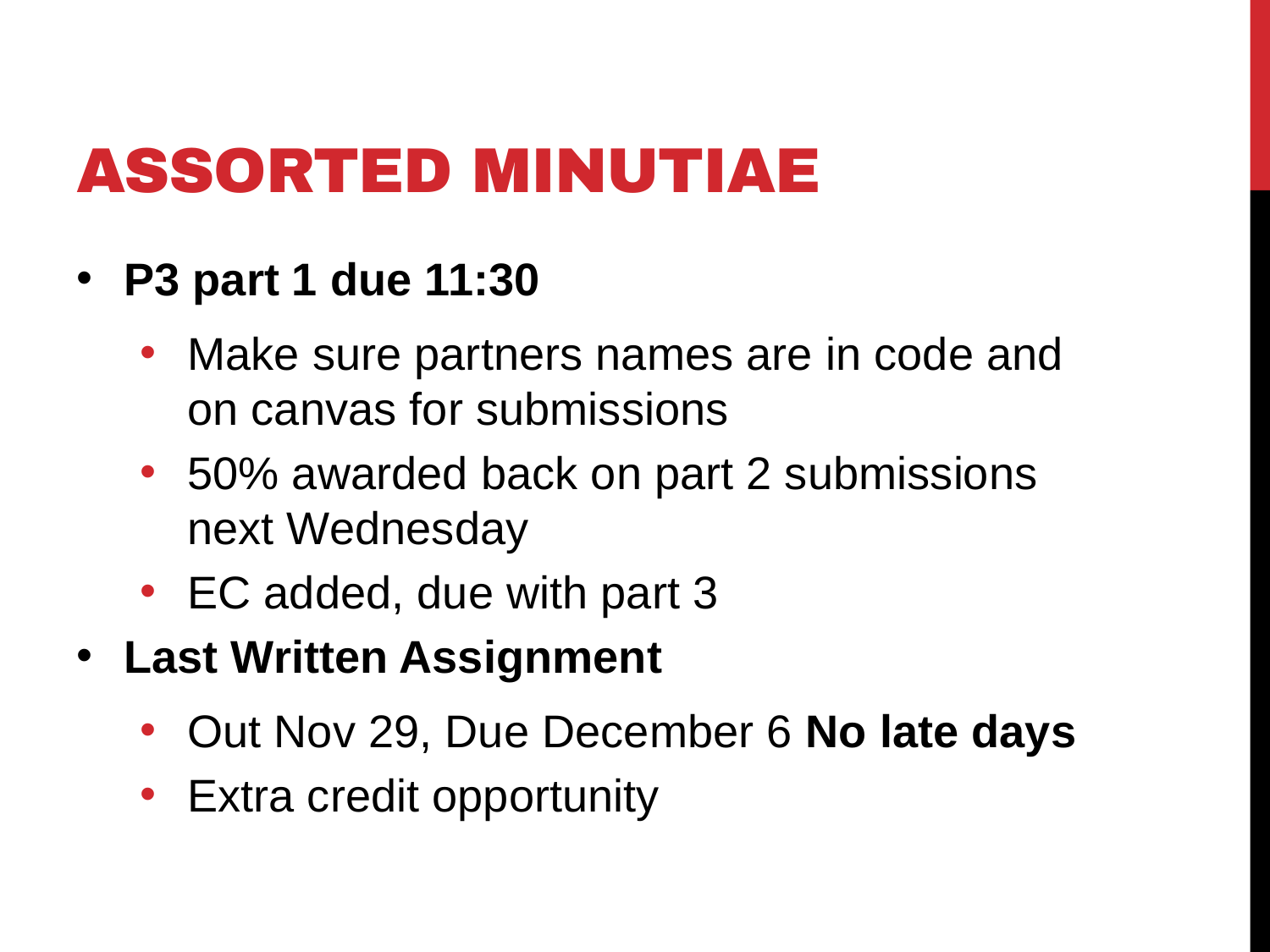

# Assorted minutiae
P3 part 1 due 11:30
Make sure partners names are in code and on canvas for submissions
50% awarded back on part 2 submissions next Wednesday
EC added, due with part 3
Last Written Assignment
Out Nov 29, Due December 6 No late days
Extra credit opportunity